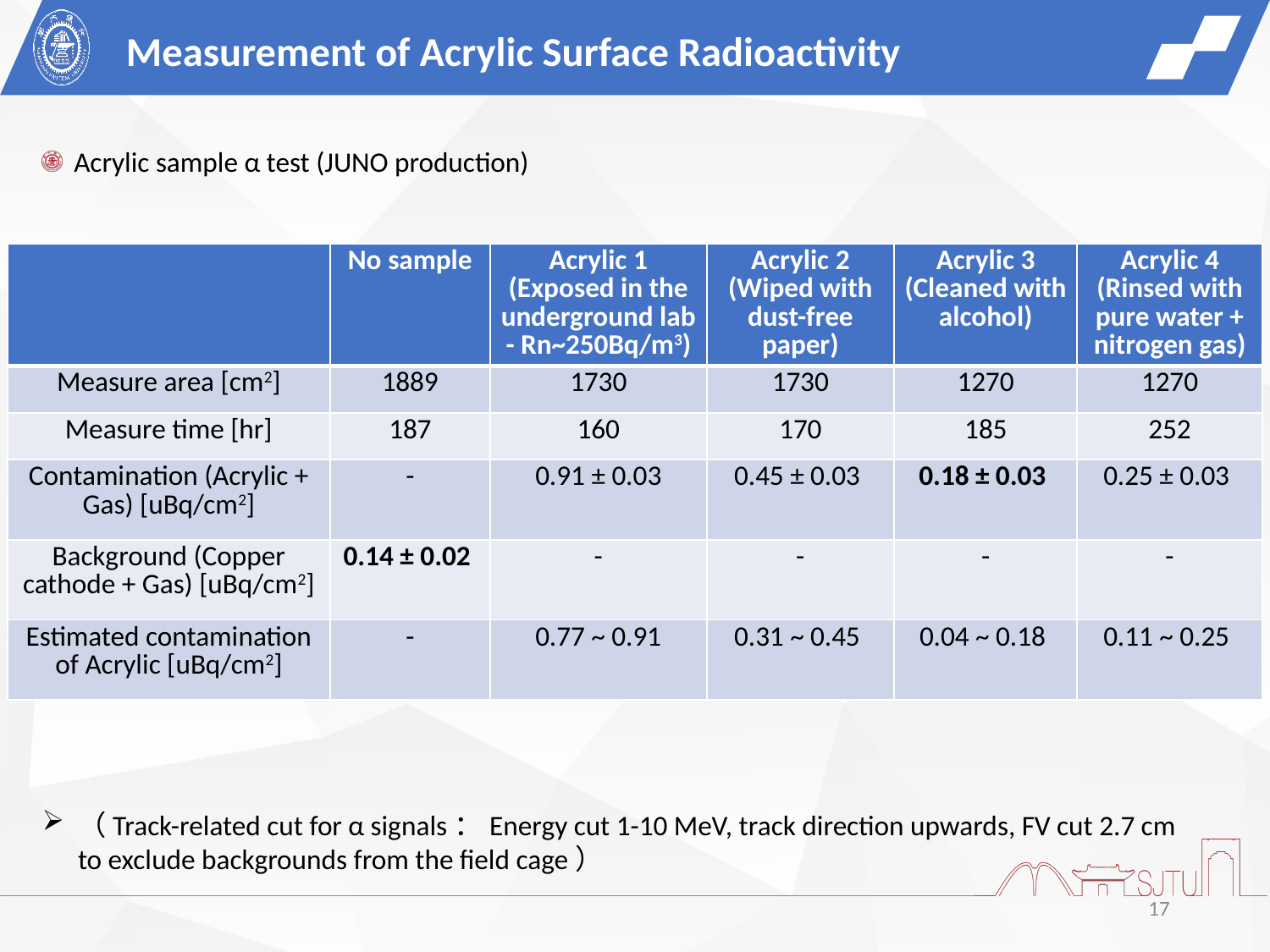

Measurement of Acrylic Surface Radioactivity
Acrylic sample α test (JUNO production)
|  | No sample | Acrylic 1 (Exposed in the underground lab - Rn~250Bq/m3) | Acrylic 2 (Wiped with dust-free paper) | Acrylic 3 (Cleaned with alcohol) | Acrylic 4 (Rinsed with pure water + nitrogen gas) |
| --- | --- | --- | --- | --- | --- |
| Measure area [cm2] | 1889 | 1730 | 1730 | 1270 | 1270 |
| Measure time [hr] | 187 | 160 | 170 | 185 | 252 |
| Contamination (Acrylic + Gas) [uBq/cm2] | - | 0.91 ± 0.03 | 0.45 ± 0.03 | 0.18 ± 0.03 | 0.25 ± 0.03 |
| Background (Copper cathode + Gas) [uBq/cm2] | 0.14 ± 0.02 | - | - | - | - |
| Estimated contamination of Acrylic [uBq/cm2] | - | 0.77 ~ 0.91 | 0.31 ~ 0.45 | 0.04 ~ 0.18 | 0.11 ~ 0.25 |
（Track-related cut for α signals：Energy cut 1-10 MeV, track direction upwards, FV cut 2.7 cm to exclude backgrounds from the field cage）
17